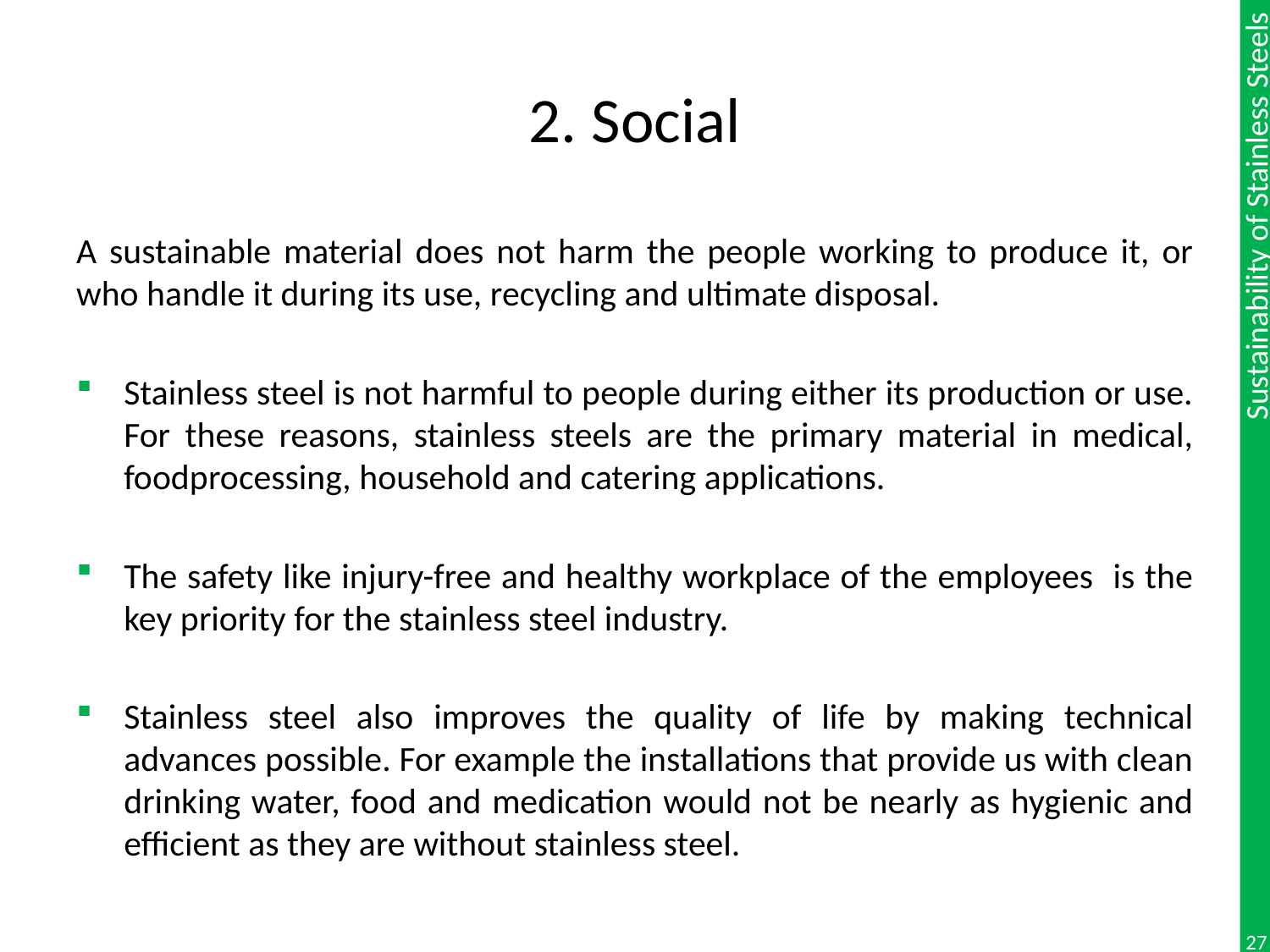

# 2. Social
A sustainable material does not harm the people working to produce it, or who handle it during its use, recycling and ultimate disposal.

Stainless steel is not harmful to people during either its production or use. For these reasons, stainless steels are the primary material in medical, foodprocessing, household and catering applications.

The safety like injury-free and healthy workplace of the employees  is the key priority for the stainless steel industry.

Stainless steel also improves the quality of life by making technical advances possible. For example the installations that provide us with clean drinking water, food and medication would not be nearly as hygienic and efficient as they are without stainless steel.
27